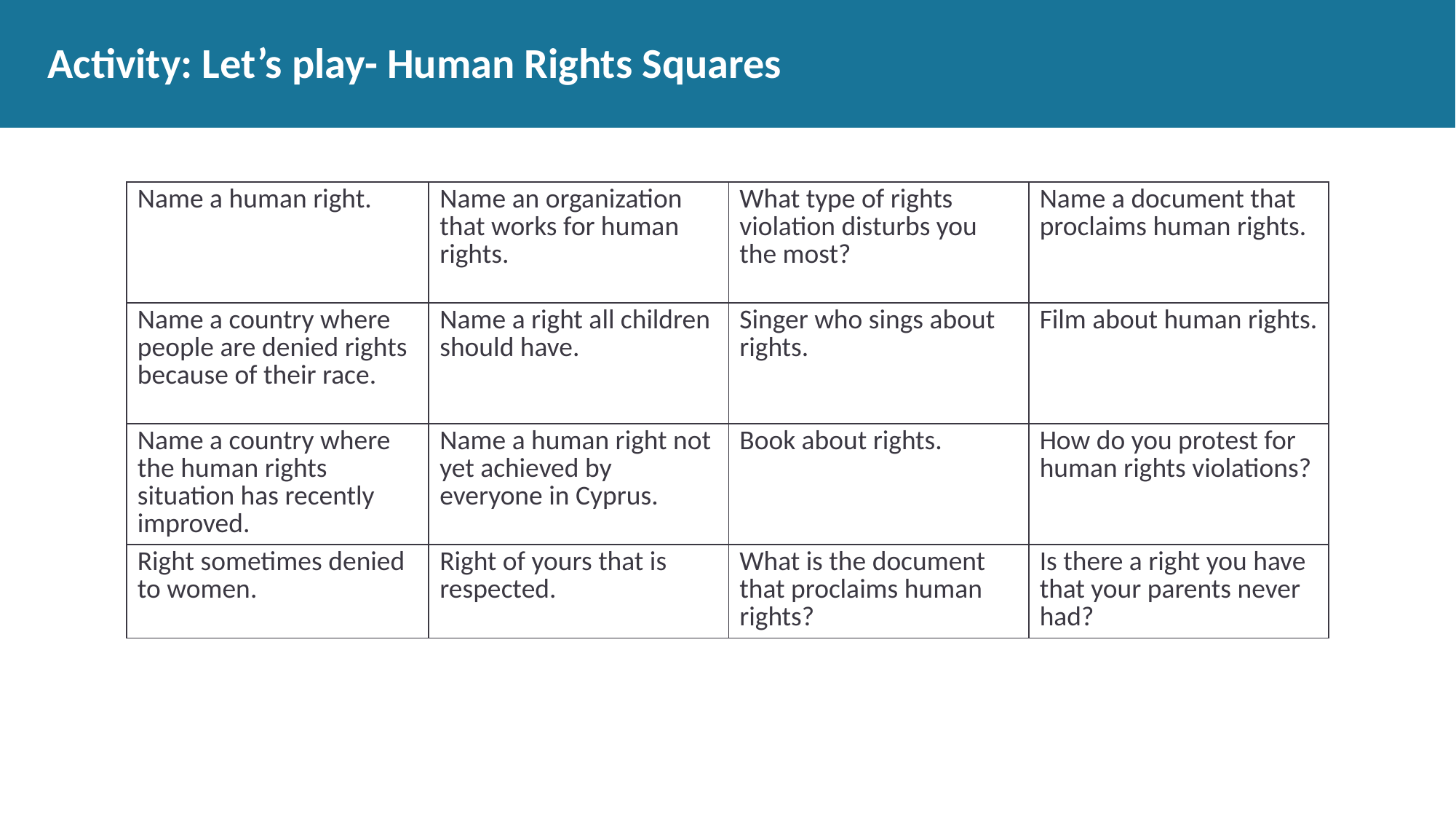

# Activity: Let’s play- Human Rights Squares
| Name a human right. | Name an organization that works for human rights. | What type of rights violation disturbs you the most? | Name a document that proclaims human rights. |
| --- | --- | --- | --- |
| Name a country where people are denied rights because of their race. | Name a right all children should have. | Singer who sings about rights. | Film about human rights. |
| Name a country where the human rights situation has recently improved. | Name a human right not yet achieved by everyone in Cyprus. | Book about rights. | How do you protest for human rights violations? |
| Right sometimes denied to women. | Right of yours that is respected. | What is the document that proclaims human rights? | Is there a right you have that your parents never had? |